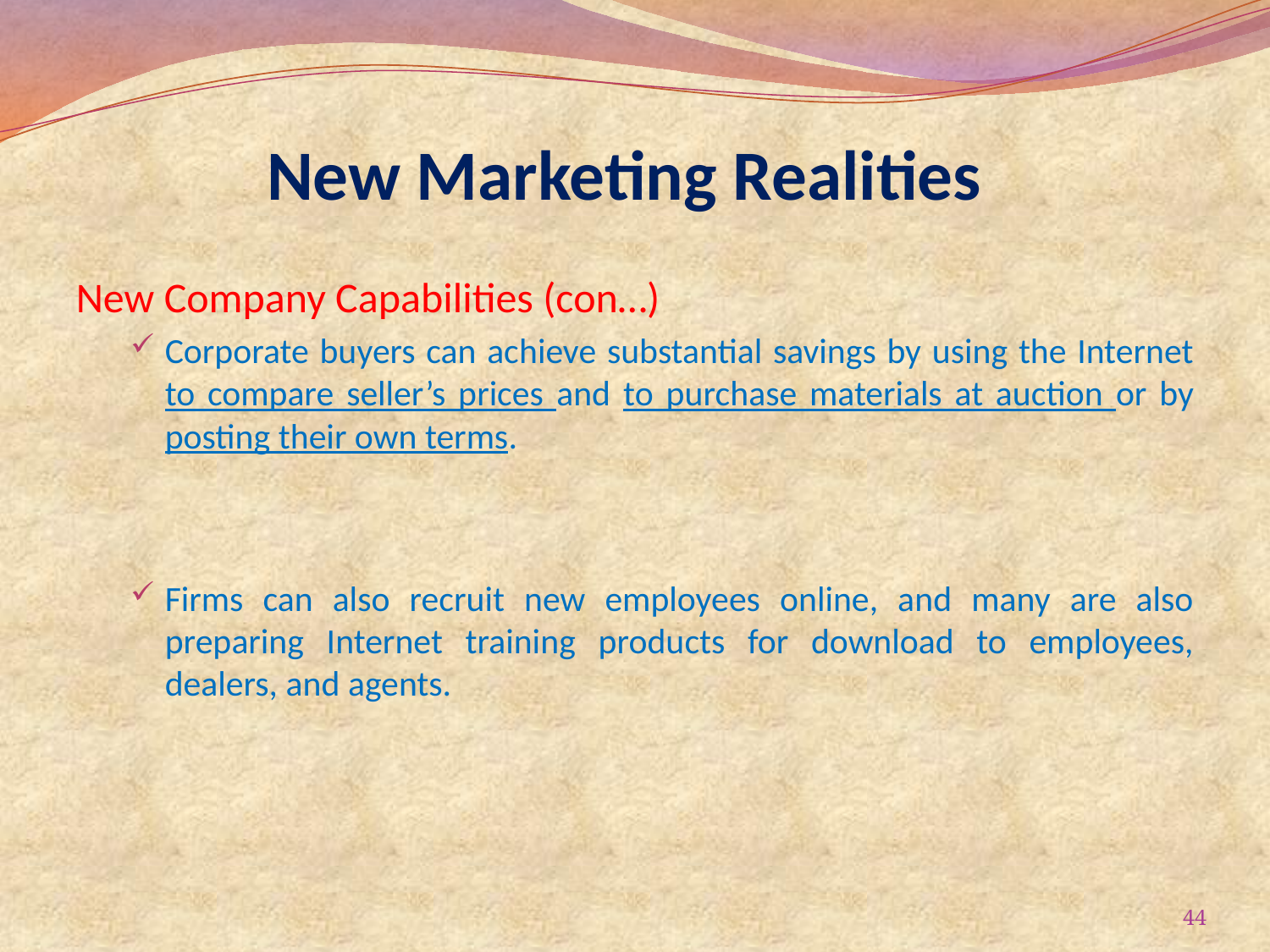

# New Marketing Realities
New Company Capabilities (con…)
Corporate buyers can achieve substantial savings by using the Internet to compare seller’s prices and to purchase materials at auction or by posting their own terms.

Firms can also recruit new employees online, and many are also preparing Internet training products for download to employees, dealers, and agents.
44